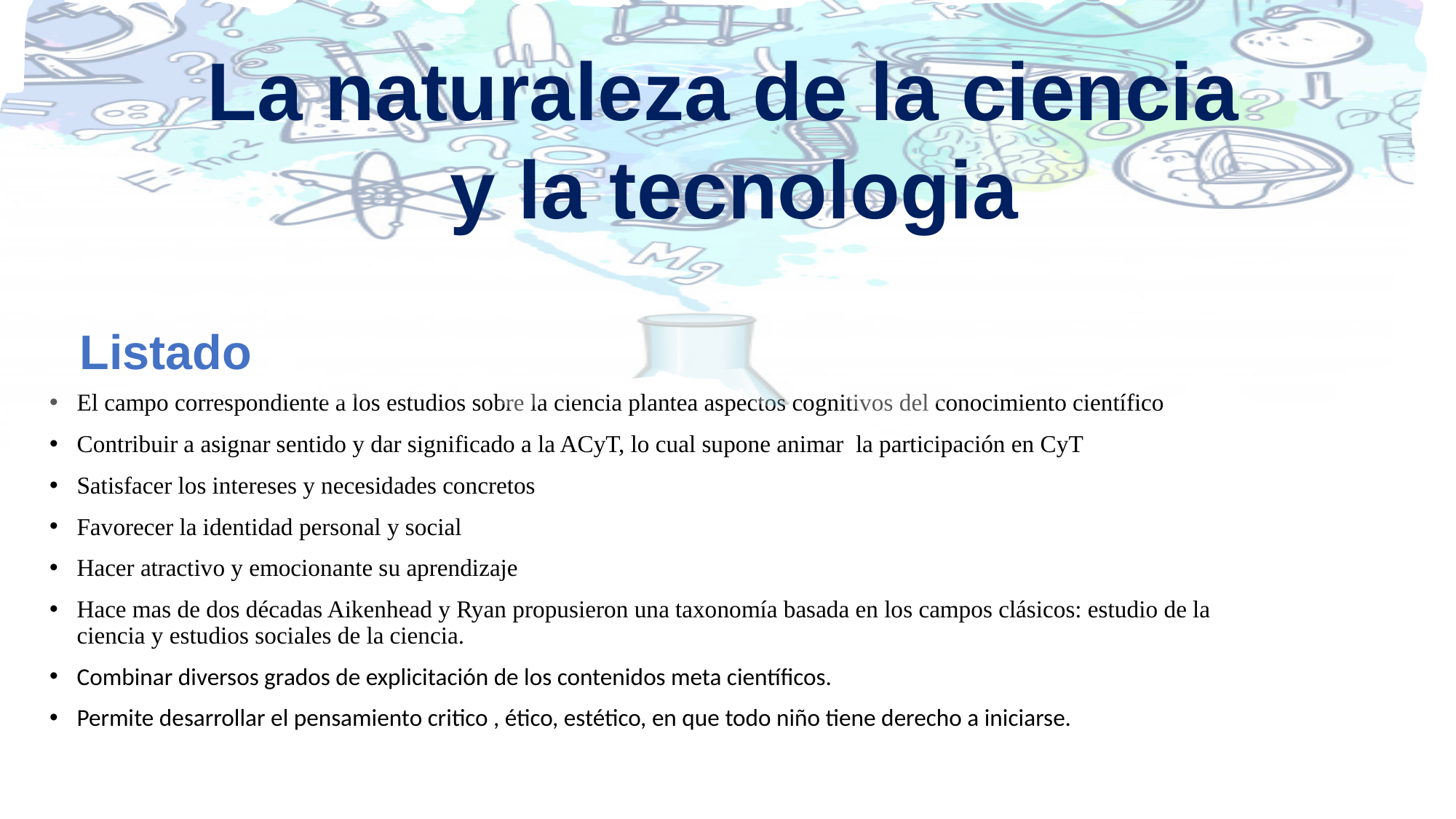

La naturaleza de la ciencia
y la tecnologia
Listado
El campo correspondiente a los estudios sobre la ciencia plantea aspectos cognitivos del conocimiento científico
Contribuir a asignar sentido y dar significado a la ACyT, lo cual supone animar  la participación en CyT
Satisfacer los intereses y necesidades concretos
Favorecer la identidad personal y social
Hacer atractivo y emocionante su aprendizaje
Hace mas de dos décadas Aikenhead y Ryan propusieron una taxonomía basada en los campos clásicos: estudio de la ciencia y estudios sociales de la ciencia.
Combinar diversos grados de explicitación de los contenidos meta científicos.
Permite desarrollar el pensamiento critico , ético, estético, en que todo niño tiene derecho a iniciarse.